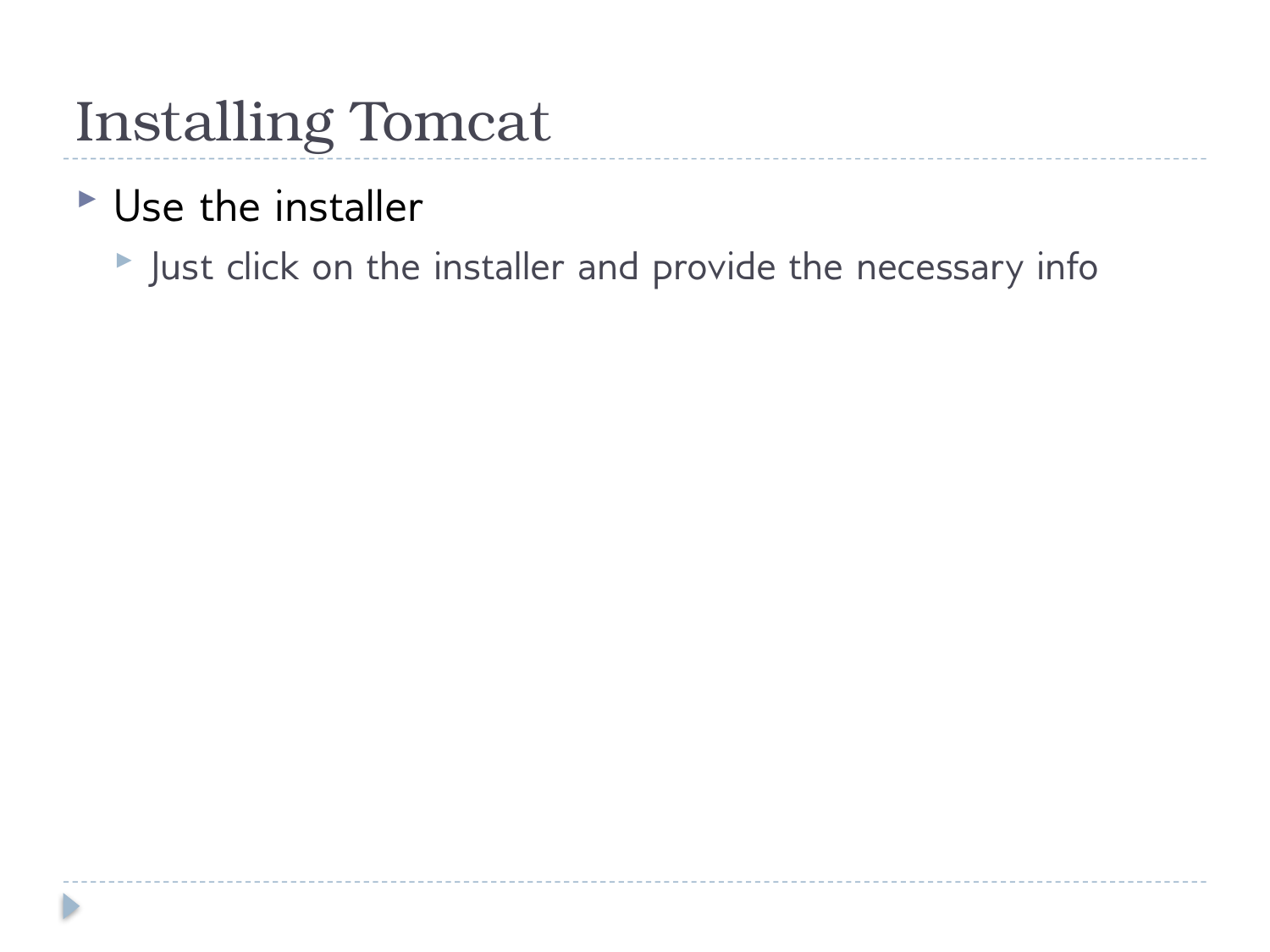

# Installing Tomcat
Use the installer
Just click on the installer and provide the necessary info